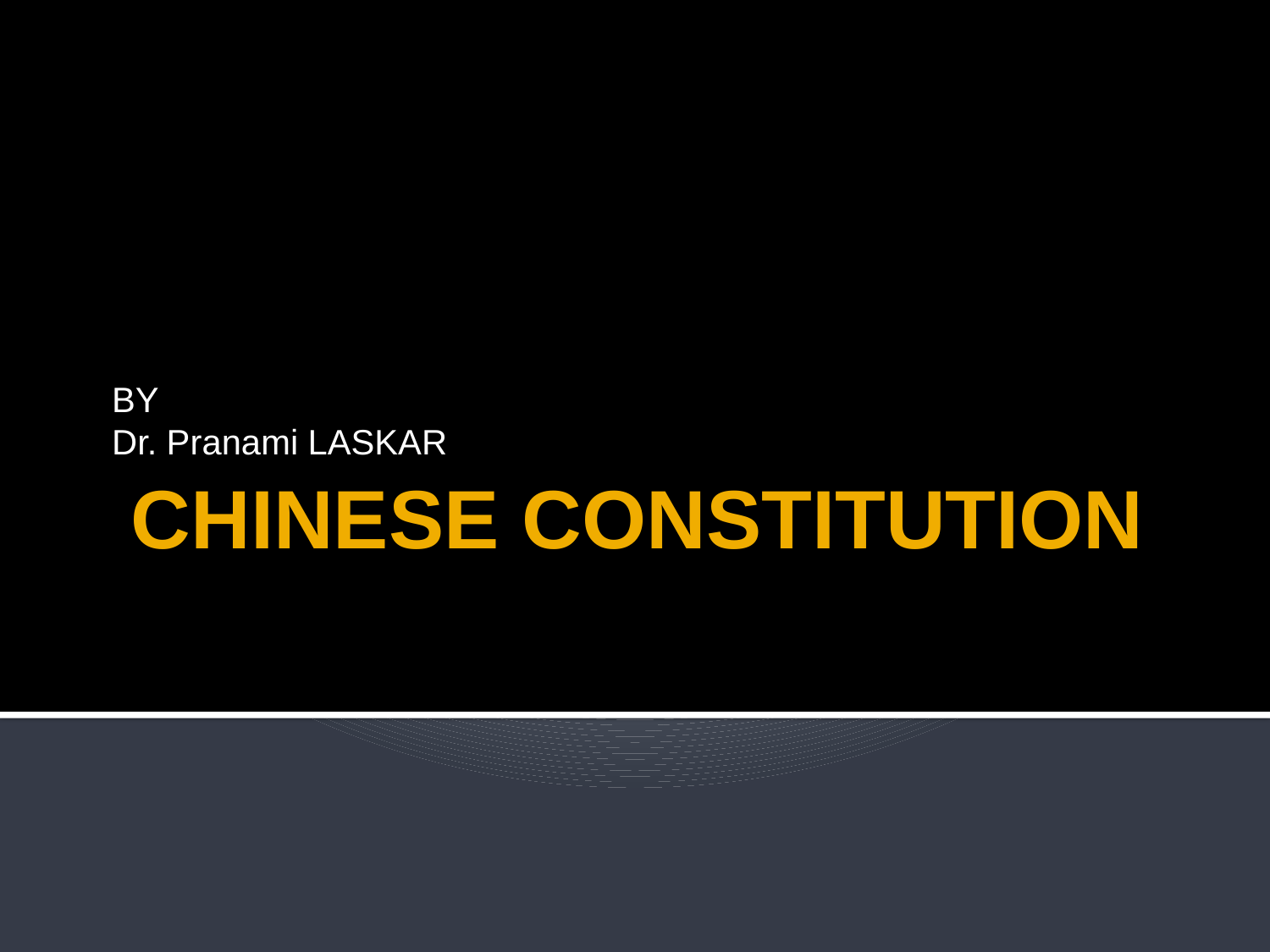

BY
Dr. Pranami LASKAR
# CHINESE CONSTITUTION